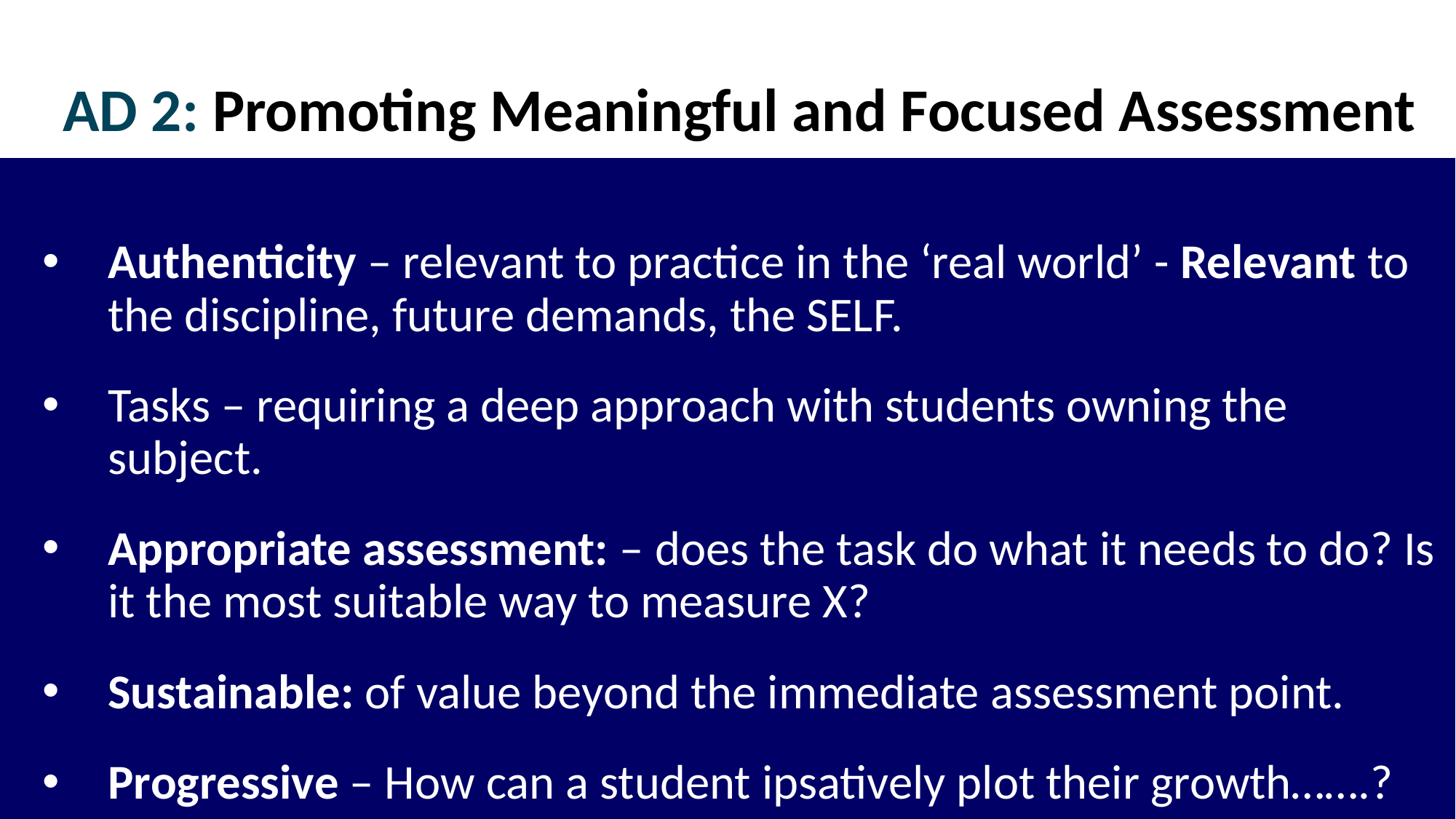

# AD 2: Promoting Meaningful and Focused Assessment

Authenticity – relevant to practice in the ‘real world’ - Relevant to the discipline, future demands, the SELF.

Tasks – requiring a deep approach with students owning the subject.

Appropriate assessment: – does the task do what it needs to do? Is it the most suitable way to measure X?

Sustainable: of value beyond the immediate assessment point.

Progressive – How can a student ipsatively plot their growth…….?

11